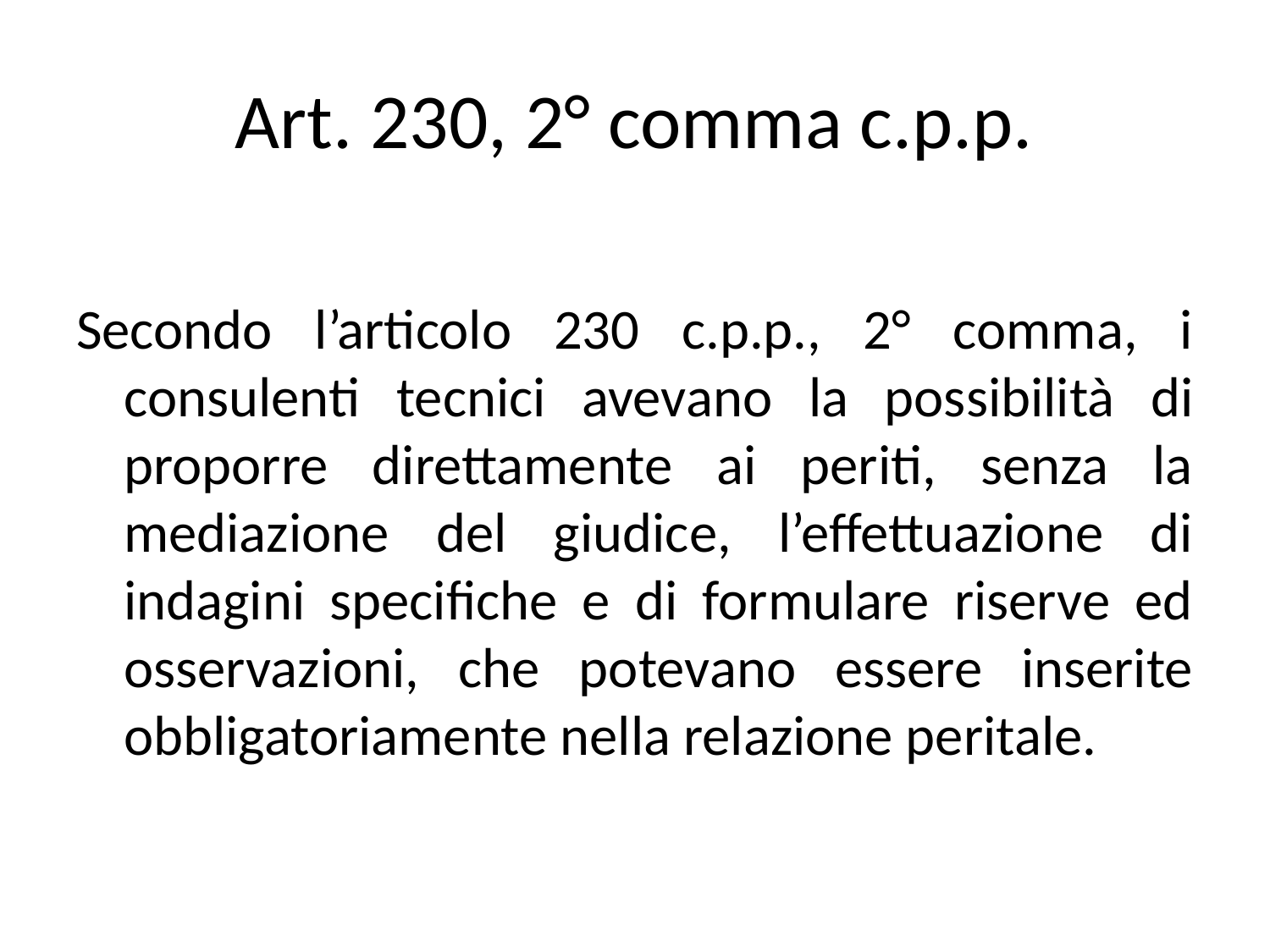

# Art. 230, 2° comma c.p.p.
Secondo l’articolo 230 c.p.p., 2° comma, i consulenti tecnici avevano la possibilità di proporre direttamente ai periti, senza la mediazione del giudice, l’effettuazione di indagini specifiche e di formulare riserve ed osservazioni, che potevano essere inserite obbligatoriamente nella relazione peritale.